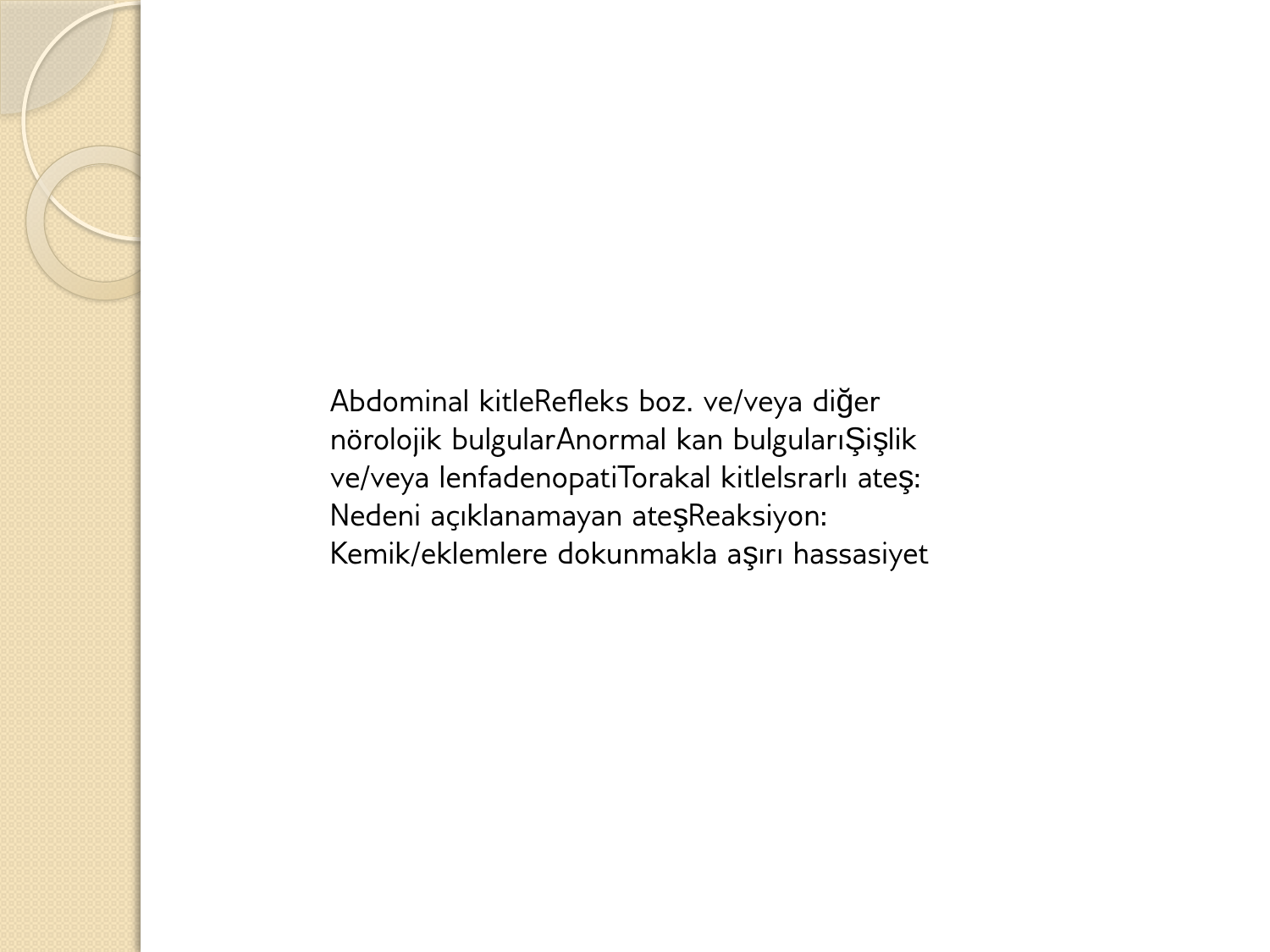

#
Abdominal kitleRefleks boz. ve/veya diğer nörolojik bulgularAnormal kan bulgularıŞişlik ve/veya lenfadenopatiTorakal kitleIsrarlı ateş: Nedeni açıklanamayan ateşReaksiyon: Kemik/eklemlere dokunmakla aşırı hassasiyet